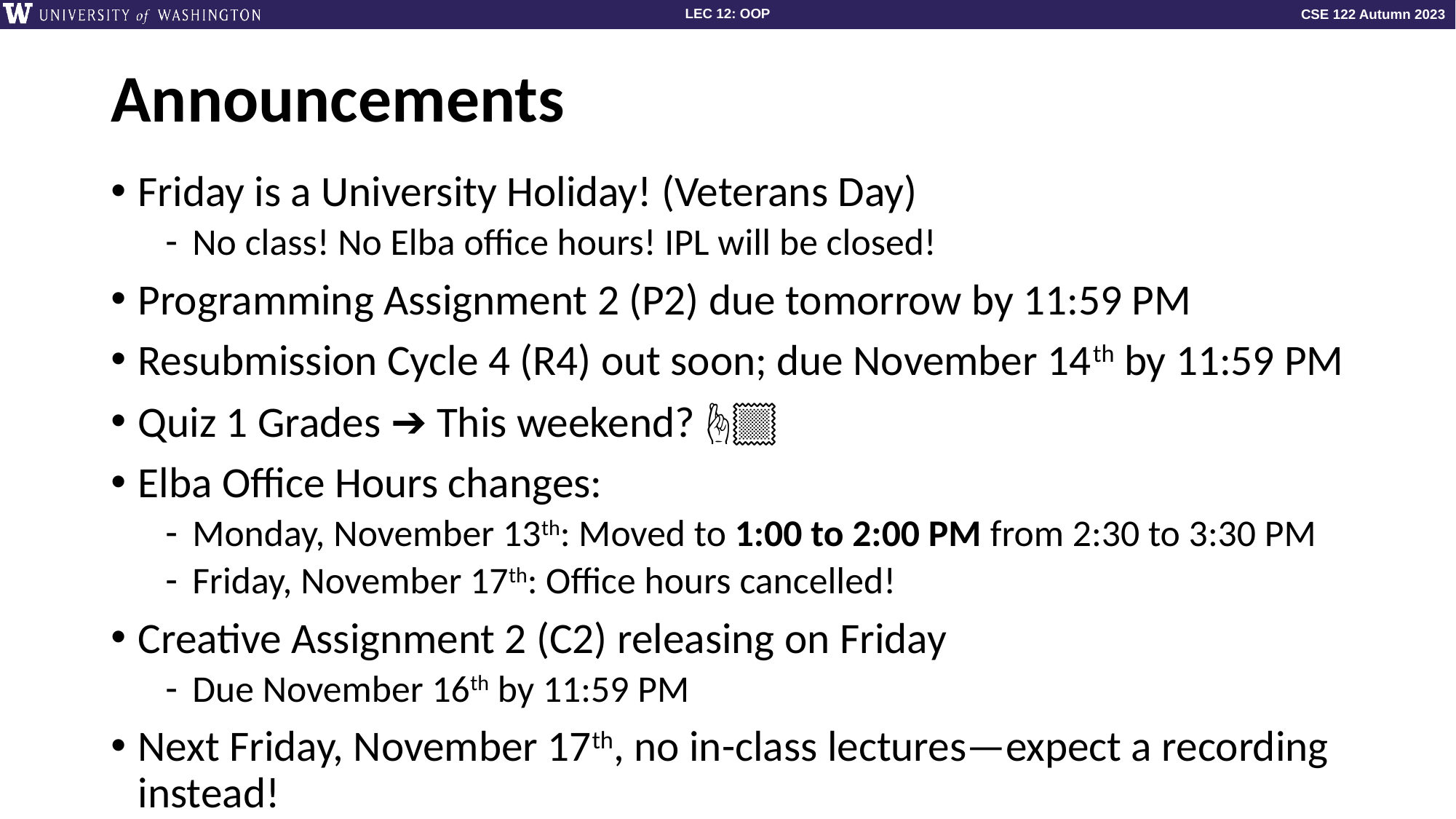

# Announcements
Friday is a University Holiday! (Veterans Day)
No class! No Elba office hours! IPL will be closed!
Programming Assignment 2 (P2) due tomorrow by 11:59 PM
Resubmission Cycle 4 (R4) out soon; due November 14th by 11:59 PM
Quiz 1 Grades ➔ This weekend? 🤞🏼
Elba Office Hours changes:
Monday, November 13th: Moved to 1:00 to 2:00 PM from 2:30 to 3:30 PM
Friday, November 17th: Office hours cancelled!
Creative Assignment 2 (C2) releasing on Friday
Due November 16th by 11:59 PM
Next Friday, November 17th, no in-class lectures—expect a recording instead!